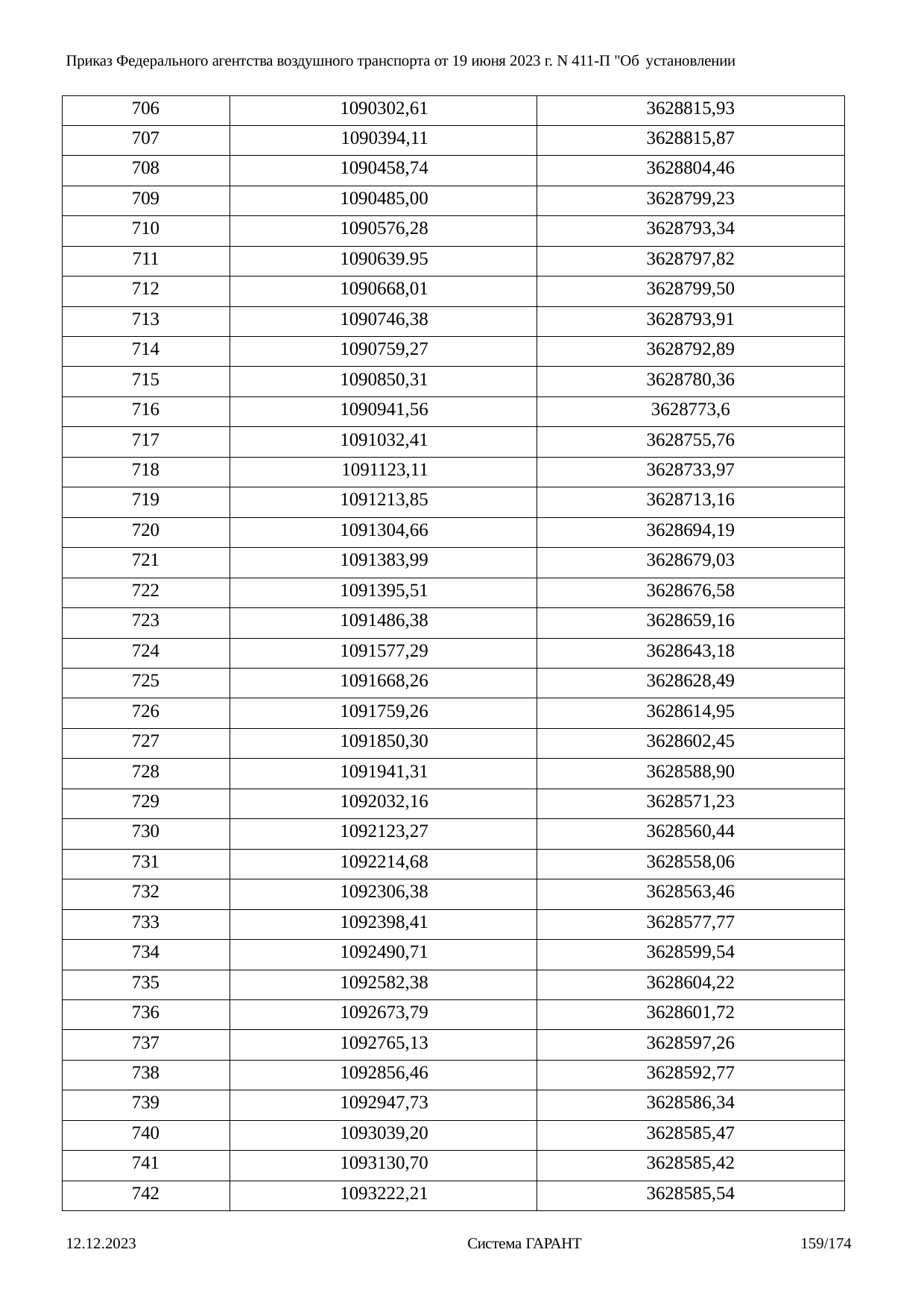

Приказ Федерального агентства воздушного транспорта от 19 июня 2023 г. N 411-П "Об установлении
| 706 | 1090302,61 | 3628815,93 |
| --- | --- | --- |
| 707 | 1090394,11 | 3628815,87 |
| 708 | 1090458,74 | 3628804,46 |
| 709 | 1090485,00 | 3628799,23 |
| 710 | 1090576,28 | 3628793,34 |
| 711 | 1090639.95 | 3628797,82 |
| 712 | 1090668,01 | 3628799,50 |
| 713 | 1090746,38 | 3628793,91 |
| 714 | 1090759,27 | 3628792,89 |
| 715 | 1090850,31 | 3628780,36 |
| 716 | 1090941,56 | 3628773,6 |
| 717 | 1091032,41 | 3628755,76 |
| 718 | 1091123,11 | 3628733,97 |
| 719 | 1091213,85 | 3628713,16 |
| 720 | 1091304,66 | 3628694,19 |
| 721 | 1091383,99 | 3628679,03 |
| 722 | 1091395,51 | 3628676,58 |
| 723 | 1091486,38 | 3628659,16 |
| 724 | 1091577,29 | 3628643,18 |
| 725 | 1091668,26 | 3628628,49 |
| 726 | 1091759,26 | 3628614,95 |
| 727 | 1091850,30 | 3628602,45 |
| 728 | 1091941,31 | 3628588,90 |
| 729 | 1092032,16 | 3628571,23 |
| 730 | 1092123,27 | 3628560,44 |
| 731 | 1092214,68 | 3628558,06 |
| 732 | 1092306,38 | 3628563,46 |
| 733 | 1092398,41 | 3628577,77 |
| 734 | 1092490,71 | 3628599,54 |
| 735 | 1092582,38 | 3628604,22 |
| 736 | 1092673,79 | 3628601,72 |
| 737 | 1092765,13 | 3628597,26 |
| 738 | 1092856,46 | 3628592,77 |
| 739 | 1092947,73 | 3628586,34 |
| 740 | 1093039,20 | 3628585,47 |
| 741 | 1093130,70 | 3628585,42 |
| 742 | 1093222,21 | 3628585,54 |
12.12.2023
Система ГАРАНТ
159/174